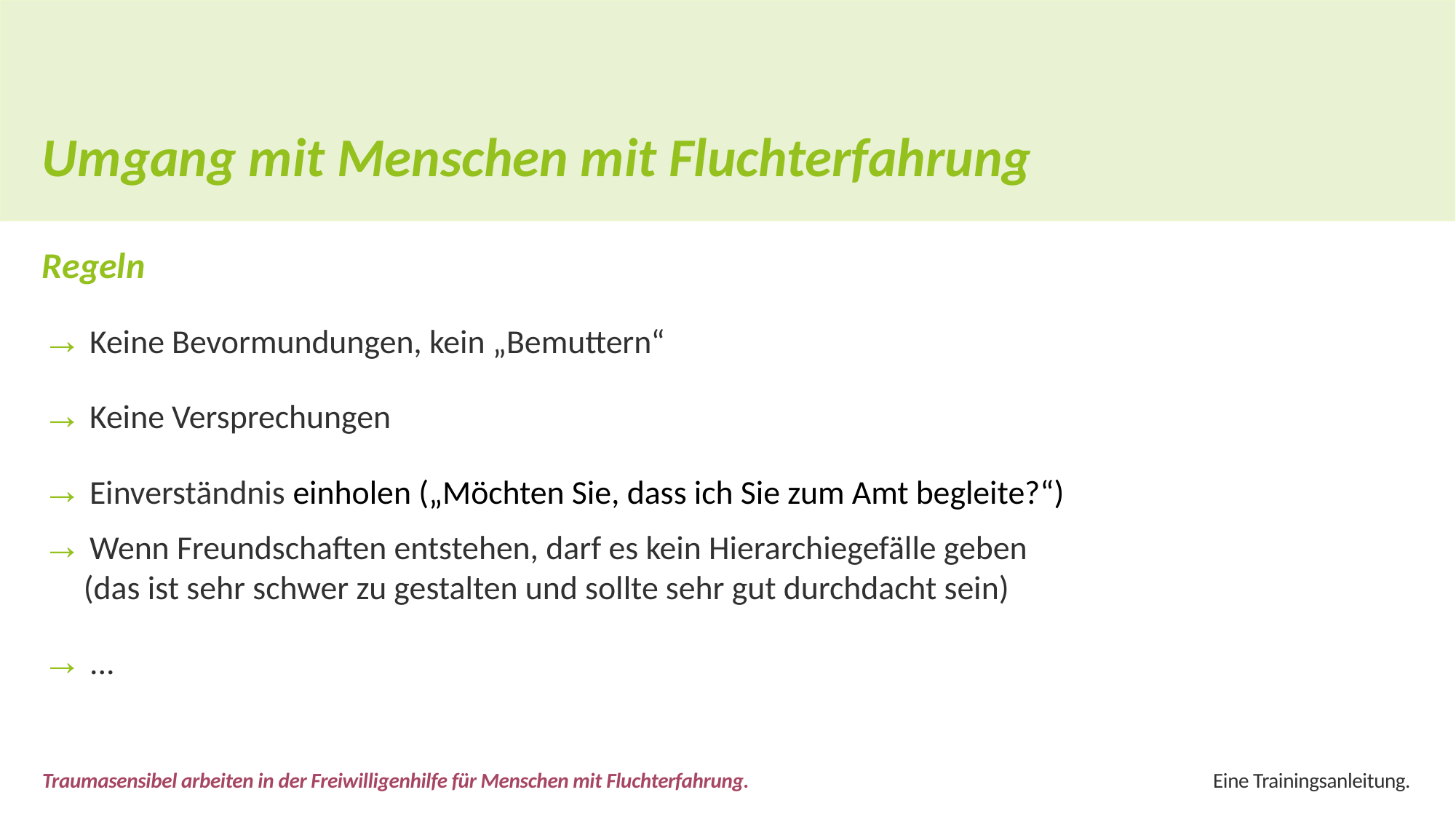

Umgang mit Menschen mit Fluchterfahrung
Regeln
 Keine Bevormundungen, kein „Bemuttern“
 Keine Versprechungen
 Einverständnis einholen („Möchten Sie, dass ich Sie zum Amt begleite?“)
 Wenn Freundschaften entstehen, darf es kein Hierarchiegefälle geben
 (das ist sehr schwer zu gestalten und sollte sehr gut durchdacht sein)
 ...